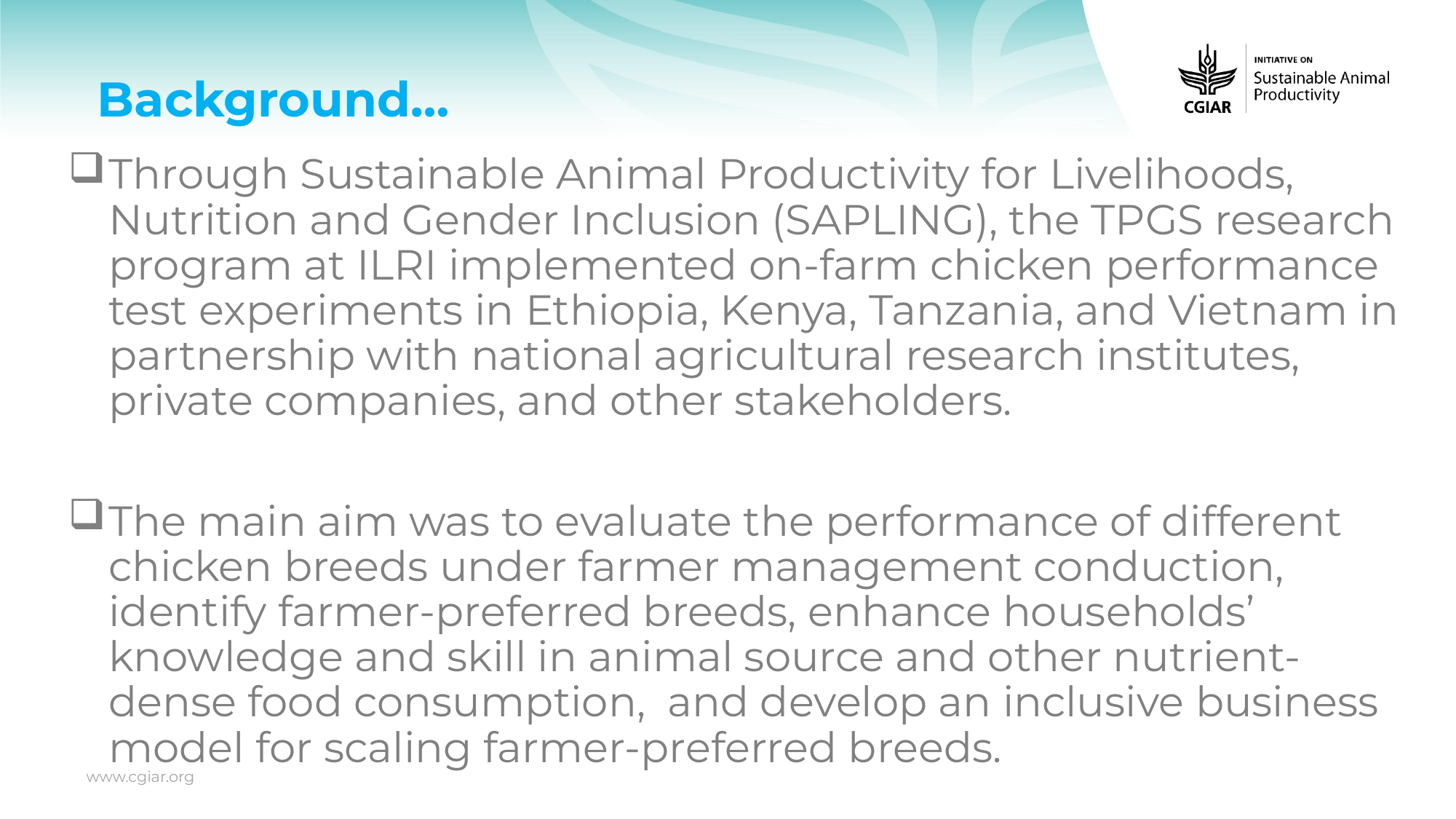

# Background…
Through Sustainable Animal Productivity for Livelihoods, Nutrition and Gender Inclusion (SAPLING), the TPGS research program at ILRI implemented on-farm chicken performance test experiments in Ethiopia, Kenya, Tanzania, and Vietnam in partnership with national agricultural research institutes, private companies, and other stakeholders.

The main aim was to evaluate the performance of different chicken breeds under farmer management conduction, identify farmer-preferred breeds, enhance households’ knowledge and skill in animal source and other nutrient-dense food consumption,  and develop an inclusive business model for scaling farmer-preferred breeds.